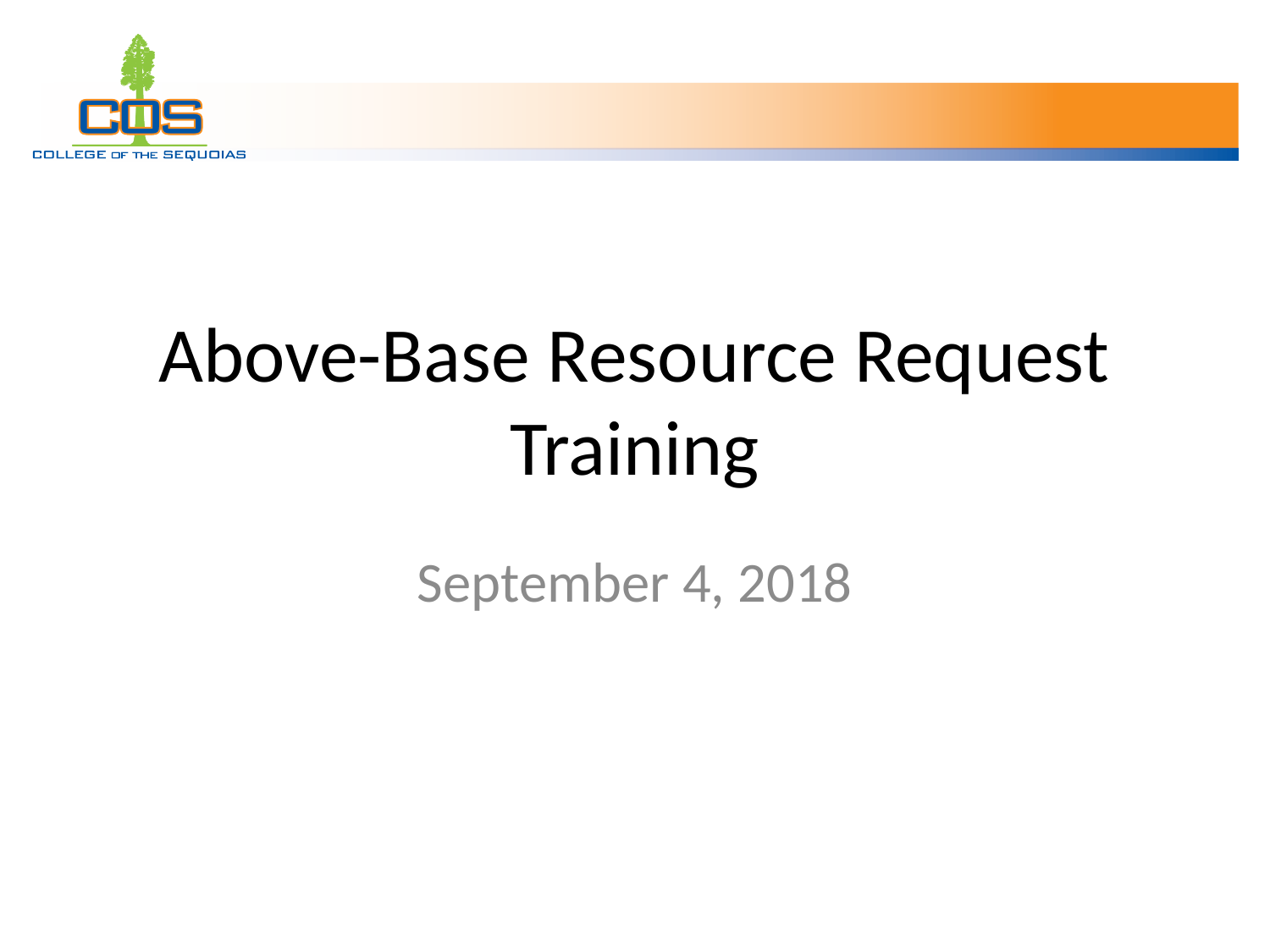

# Above-Base Resource Request Training
September 4, 2018